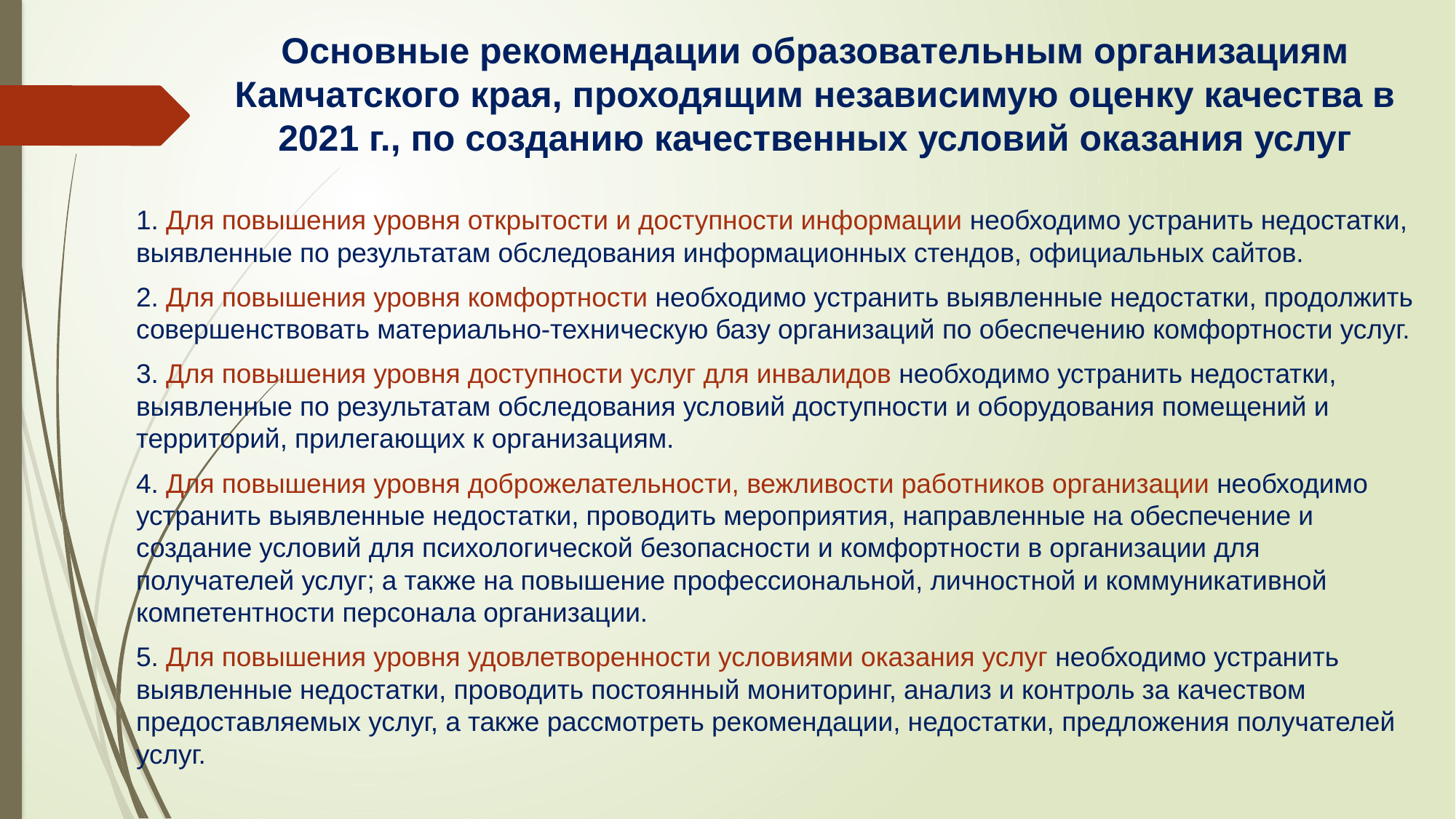

# Основные рекомендации образовательным организациям Камчатского края, проходящим независимую оценку качества в 2021 г., по созданию качественных условий оказания услуг
1. Для повышения уровня открытости и доступности информации необходимо устранить недостатки, выявленные по результатам обследования информационных стендов, официальных сайтов.
2. Для повышения уровня комфортности необходимо устранить выявленные недостатки, продолжить совершенствовать материально-техническую базу организаций по обеспечению комфортности услуг.
3. Для повышения уровня доступности услуг для инвалидов необходимо устранить недостатки, выявленные по результатам обследования условий доступности и оборудования помещений и территорий, прилегающих к организациям.
4. Для повышения уровня доброжелательности, вежливости работников организации необходимо устранить выявленные недостатки, проводить мероприятия, направленные на обеспечение и создание условий для психологической безопасности и комфортности в организации для получателей услуг; а также на повышение профессиональной, личностной и коммуникативной компетентности персонала организации.
5. Для повышения уровня удовлетворенности условиями оказания услуг необходимо устранить выявленные недостатки, проводить постоянный мониторинг, анализ и контроль за качеством предоставляемых услуг, а также рассмотреть рекомендации, недостатки, предложения получателей услуг.